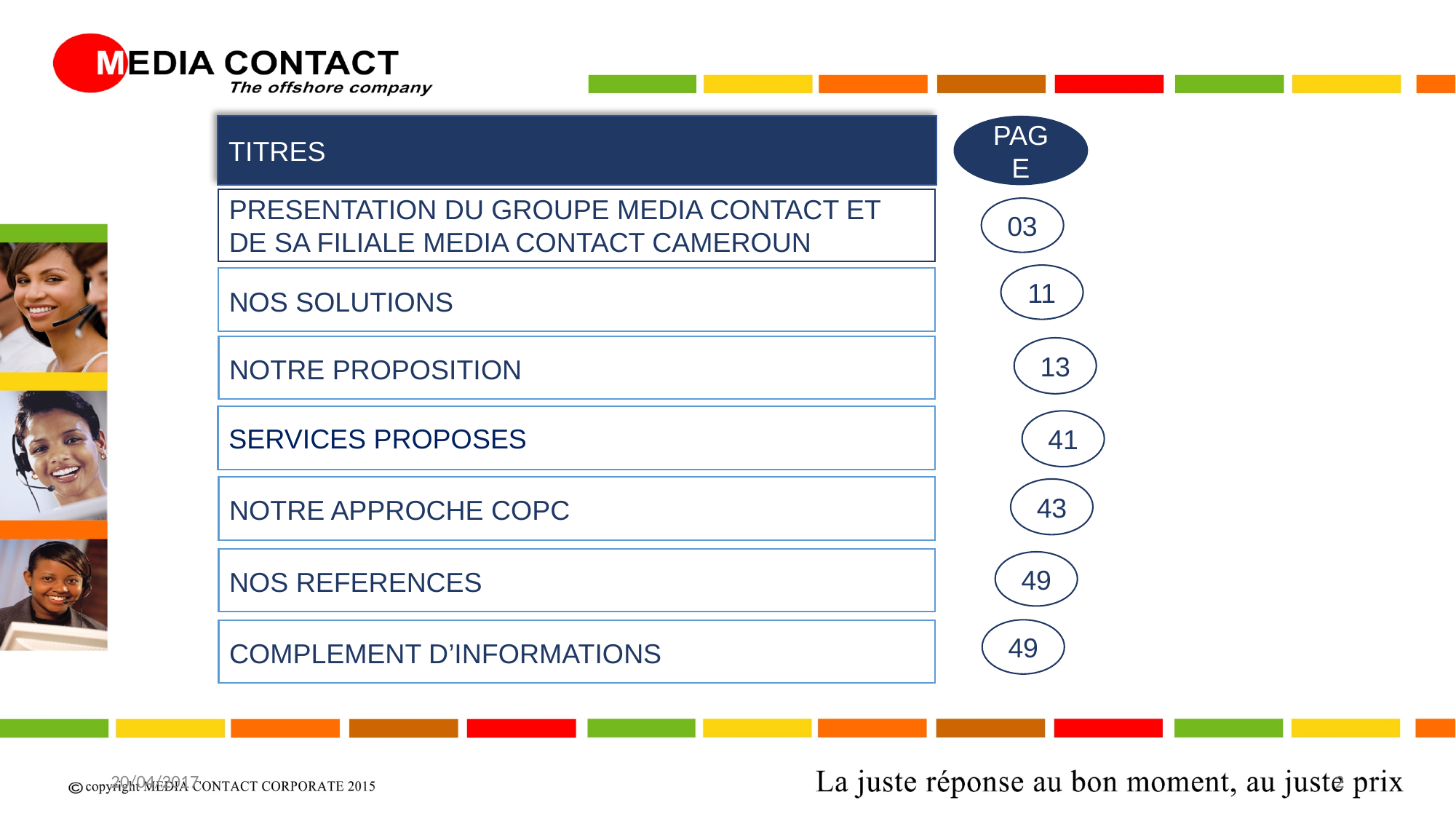

TITRES
PAGE
PRESENTATION DU GROUPE MEDIA CONTACT ET DE SA FILIALE MEDIA CONTACT CAMEROUN
03
11
NOS SOLUTIONS
NOTRE PROPOSITION
13
SERVICES PROPOSES
41
NOTRE APPROCHE COPC
43
NOS REFERENCES
49
49
COMPLEMENT D’INFORMATIONS
20/04/2017
2